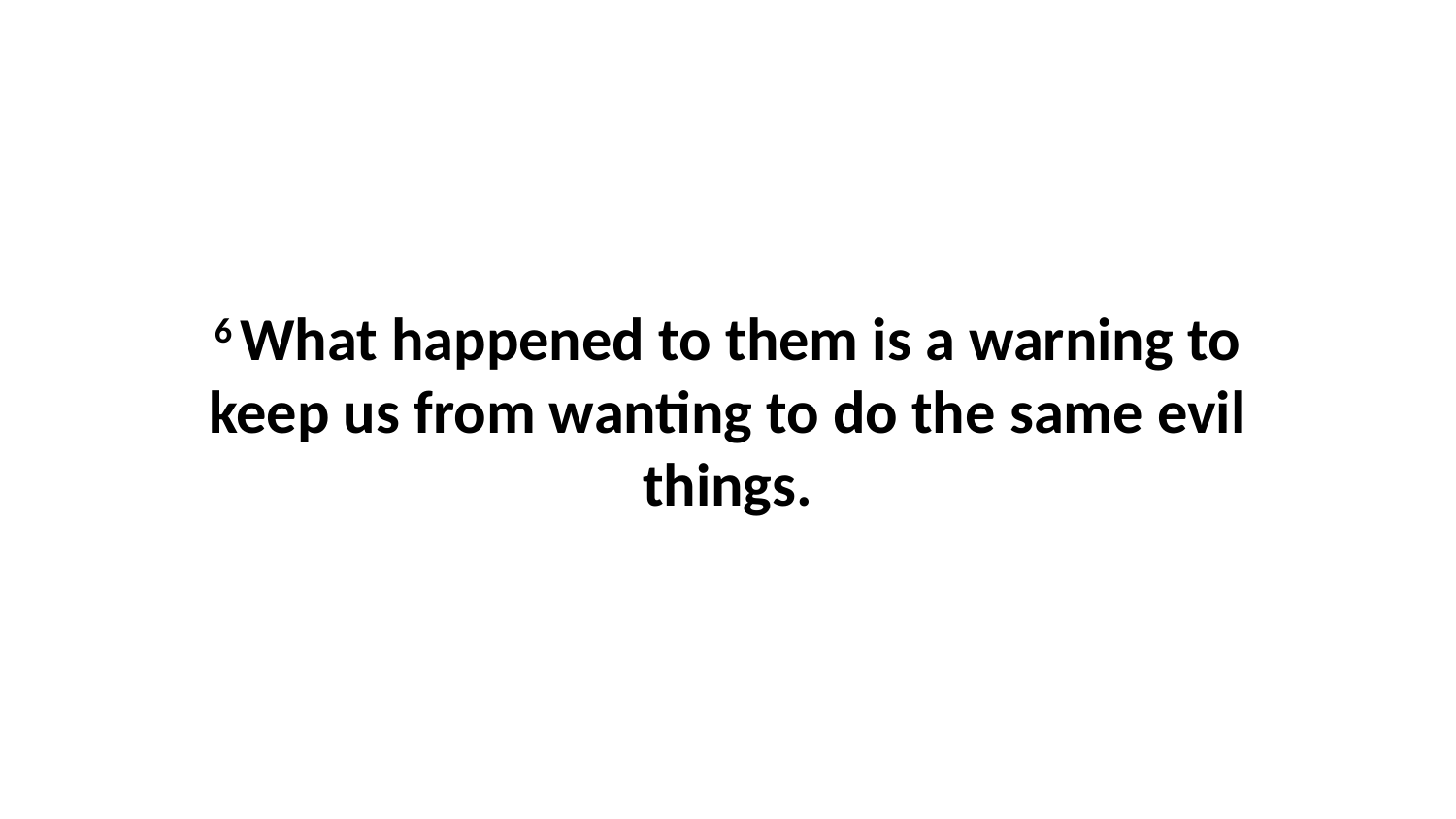

6 What happened to them is a warning to keep us from wanting to do the same evil things.